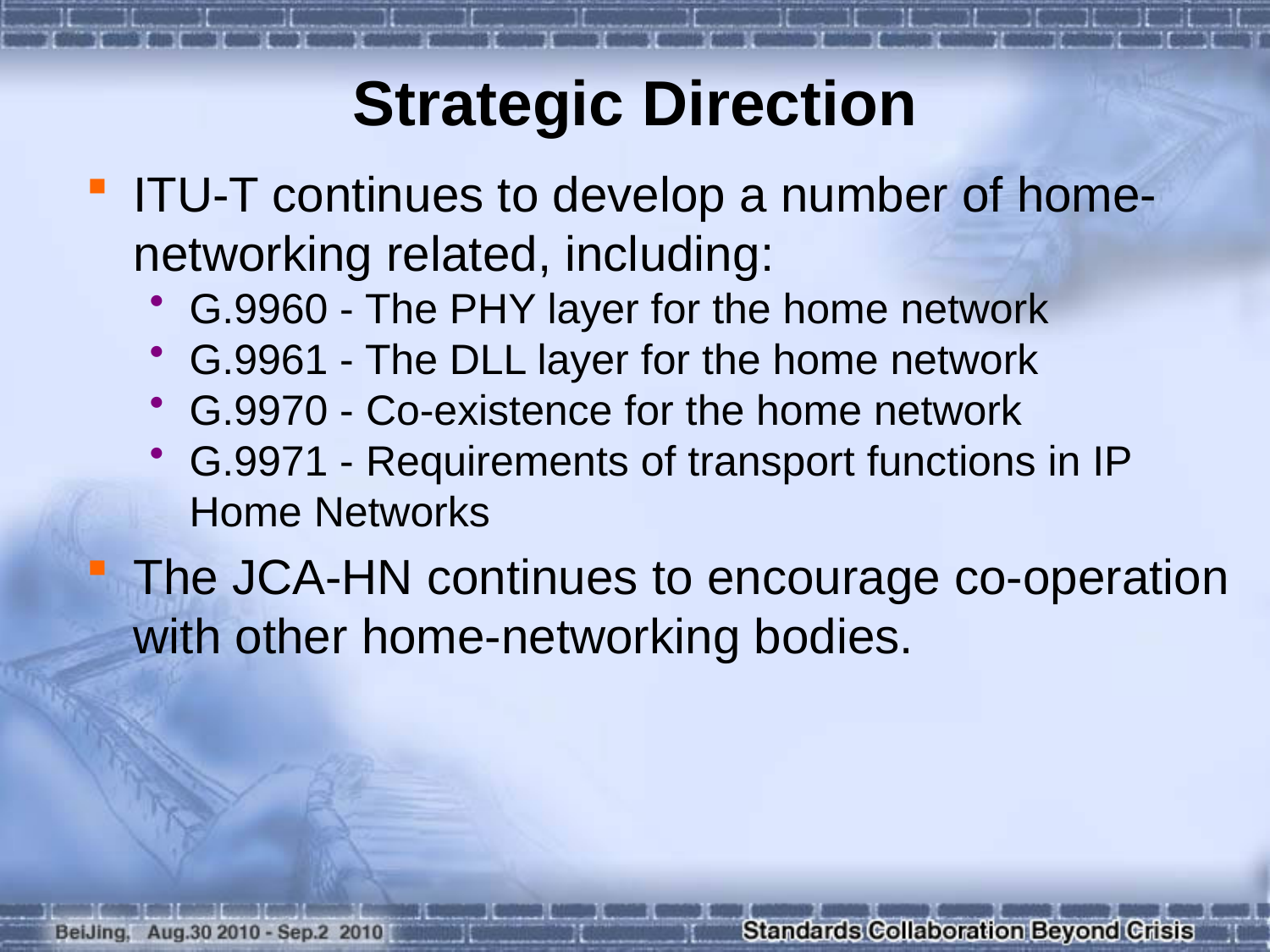

Strategic Direction
ITU-T continues to develop a number of home-networking related, including:
G.9960 - The PHY layer for the home network
G.9961 - The DLL layer for the home network
G.9970 - Co-existence for the home network
G.9971 - Requirements of transport functions in IP Home Networks
The JCA-HN continues to encourage co-operation with other home-networking bodies.